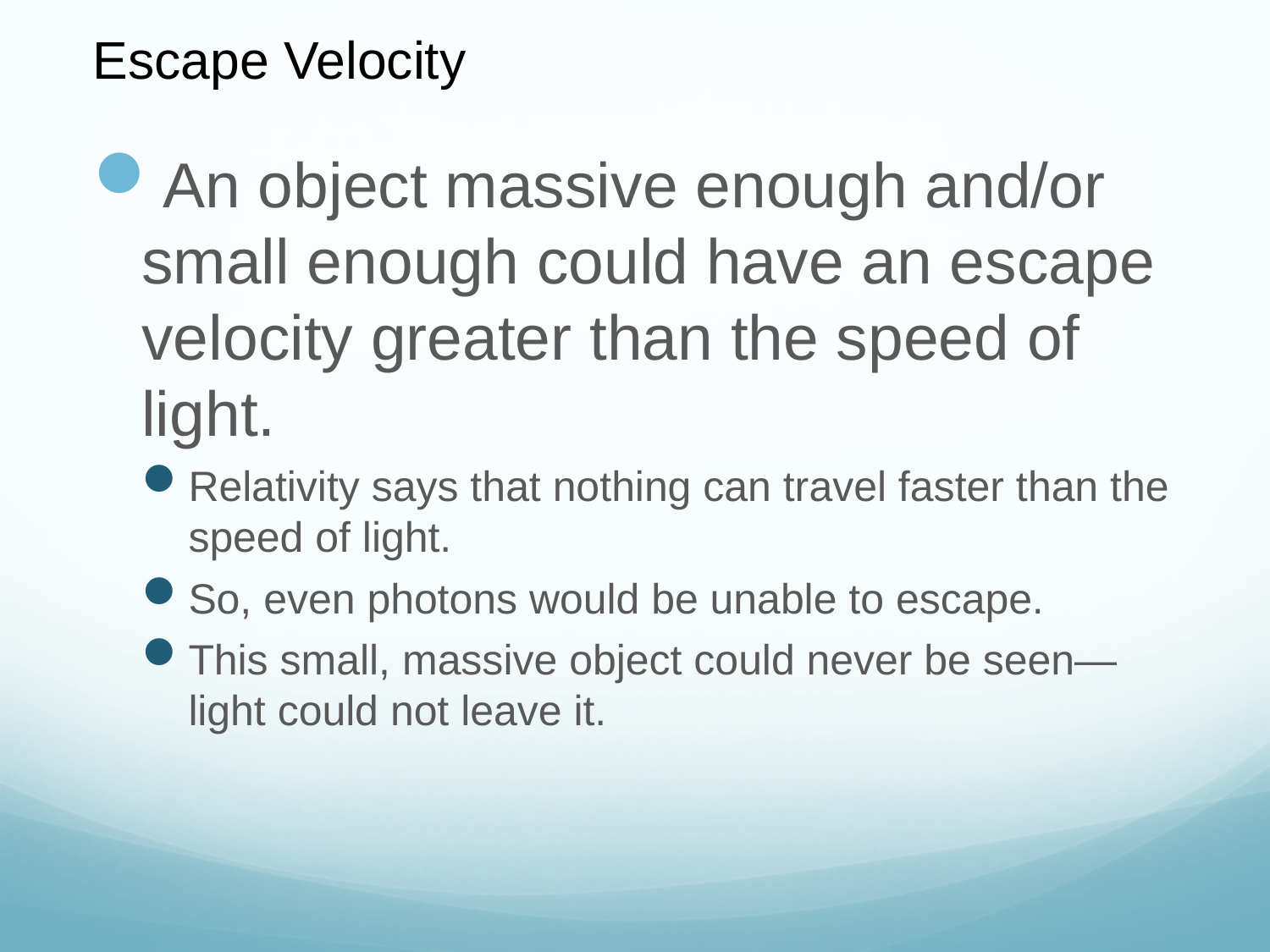

Escape Velocity
An object massive enough and/or small enough could have an escape velocity greater than the speed of light.
Relativity says that nothing can travel faster than the speed of light.
So, even photons would be unable to escape.
This small, massive object could never be seen—light could not leave it.